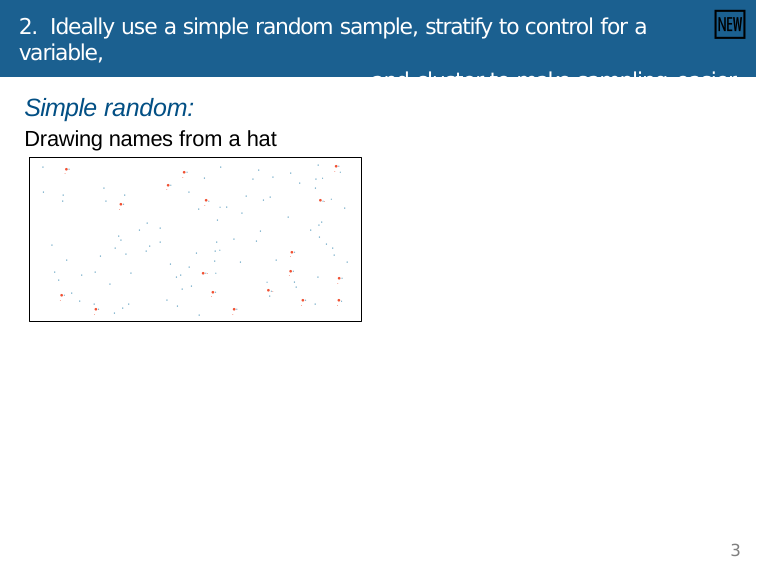

🆕
# 2.  Ideally use a simple random sample, stratify to control for a variable,
and cluster to make sampling easier
Simple random:
Drawing names from a hat

●●●

●
●●●

●

●

●
●●●
●	●
●  ●
●
●

●

●

●
●●●

●

●

●

●

●

●

●

●
●●●         ●
●●●

●

●
●●●
● ●

●

●

●

●

●

●

●

●

●

●

●

●

●
●

●

●

●

●

● ●

●

●

●

●

●

●
●●●

●

●

●

●

●

●

●

●

●

●

●

●
●●●
●●●            ●

●

●

●

●

●
●●●

●

●

●
●    ●●●
●

●
●

●

●

●
●●●
●●●

●
●●●
●●●

●

●

●

●

●

●
●●●
●●●

●

●

●
3